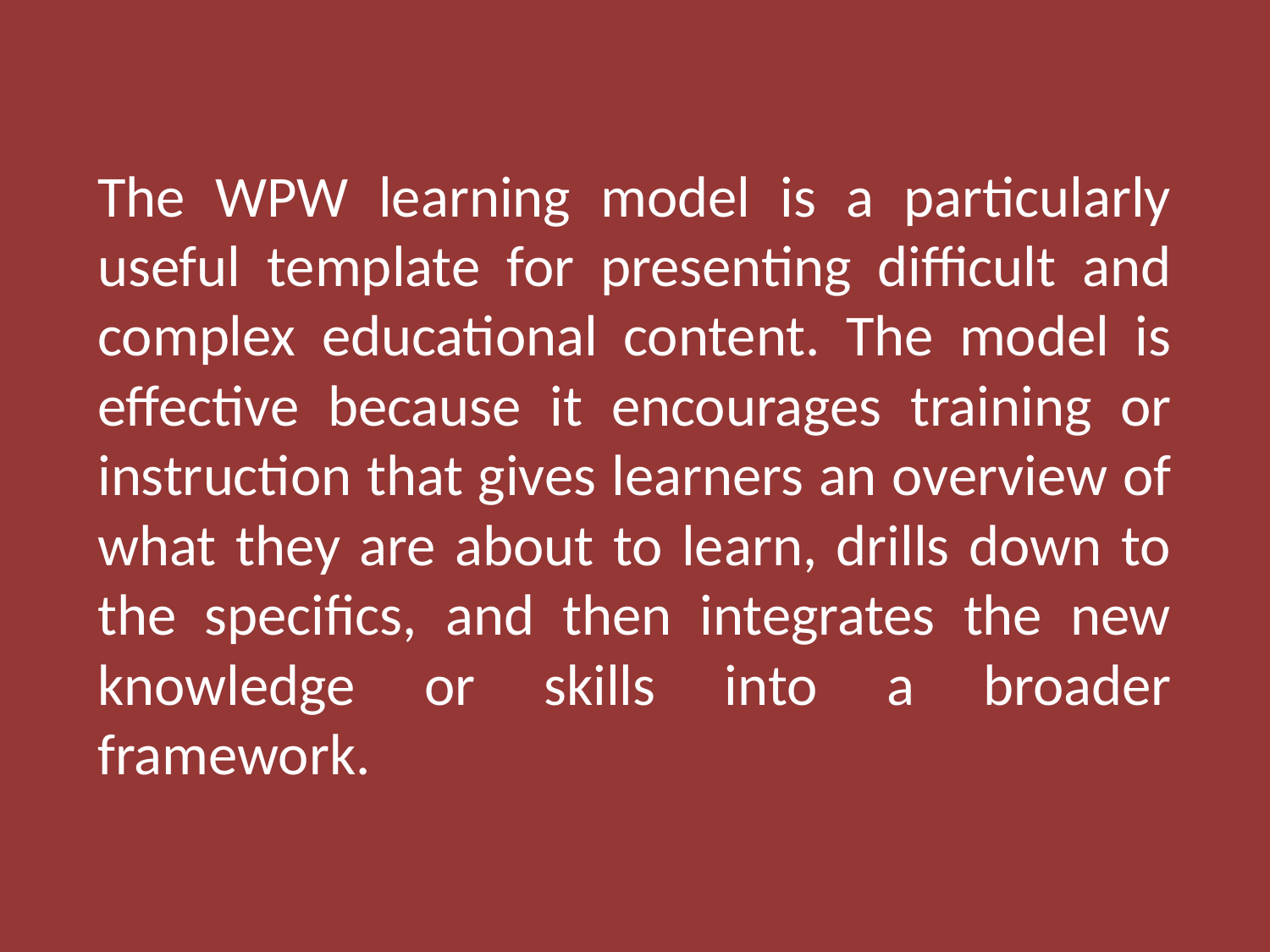

The WPW learning model is a particularly useful template for presenting difficult and complex educational content. The model is effective because it encourages training or instruction that gives learners an overview of what they are about to learn, drills down to the specifics, and then integrates the new knowledge or skills into a broader framework.